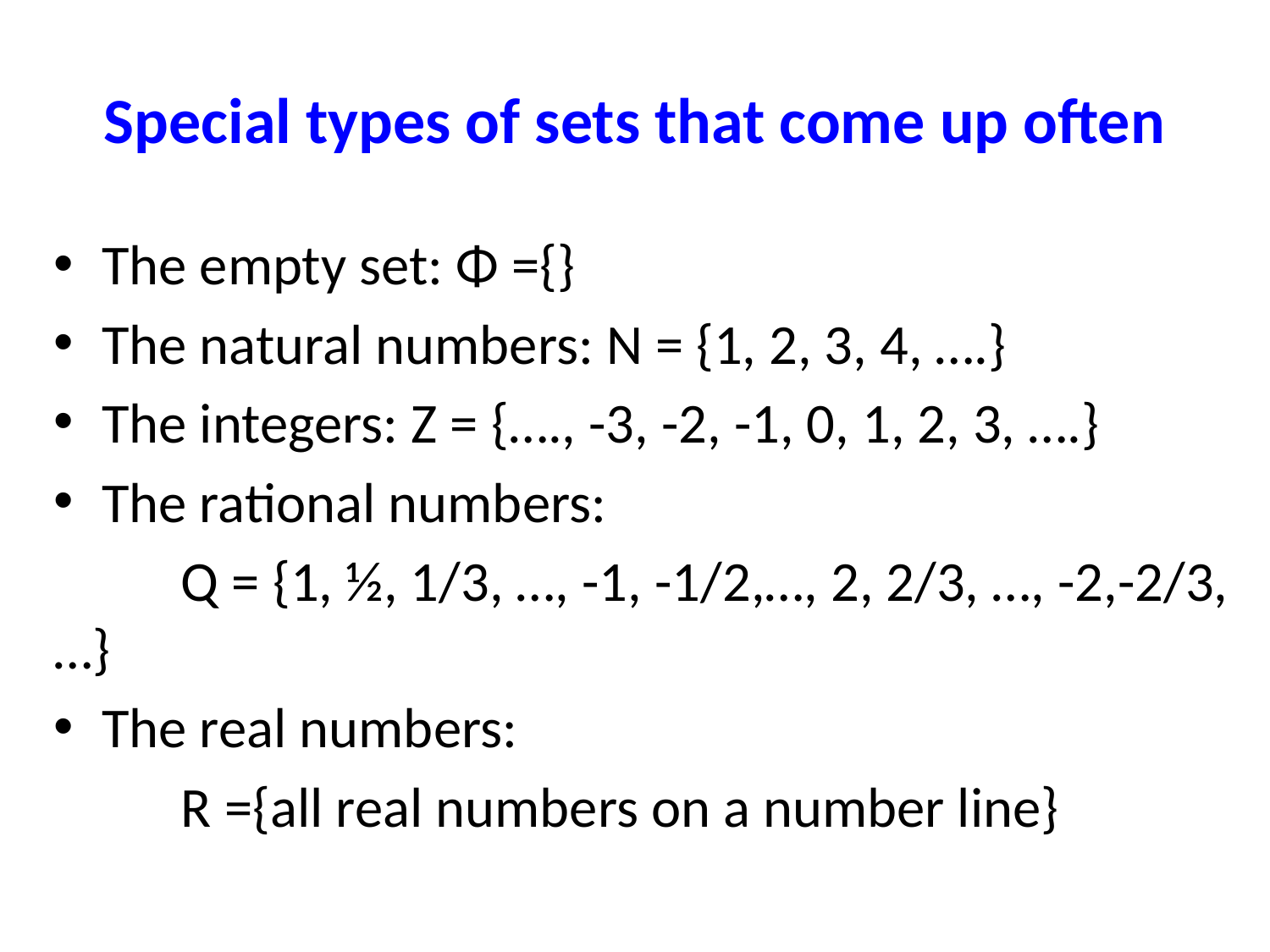

# Special types of sets that come up often
The empty set: Φ ={}
The natural numbers: N = {1, 2, 3, 4, ….}
The integers: Z = {…., -3, -2, -1, 0, 1, 2, 3, ….}
The rational numbers:
	Q = {1, ½, 1/3, …, -1, -1/2,…, 2, 2/3, …, -2,-2/3,…}
The real numbers:
	R ={all real numbers on a number line}